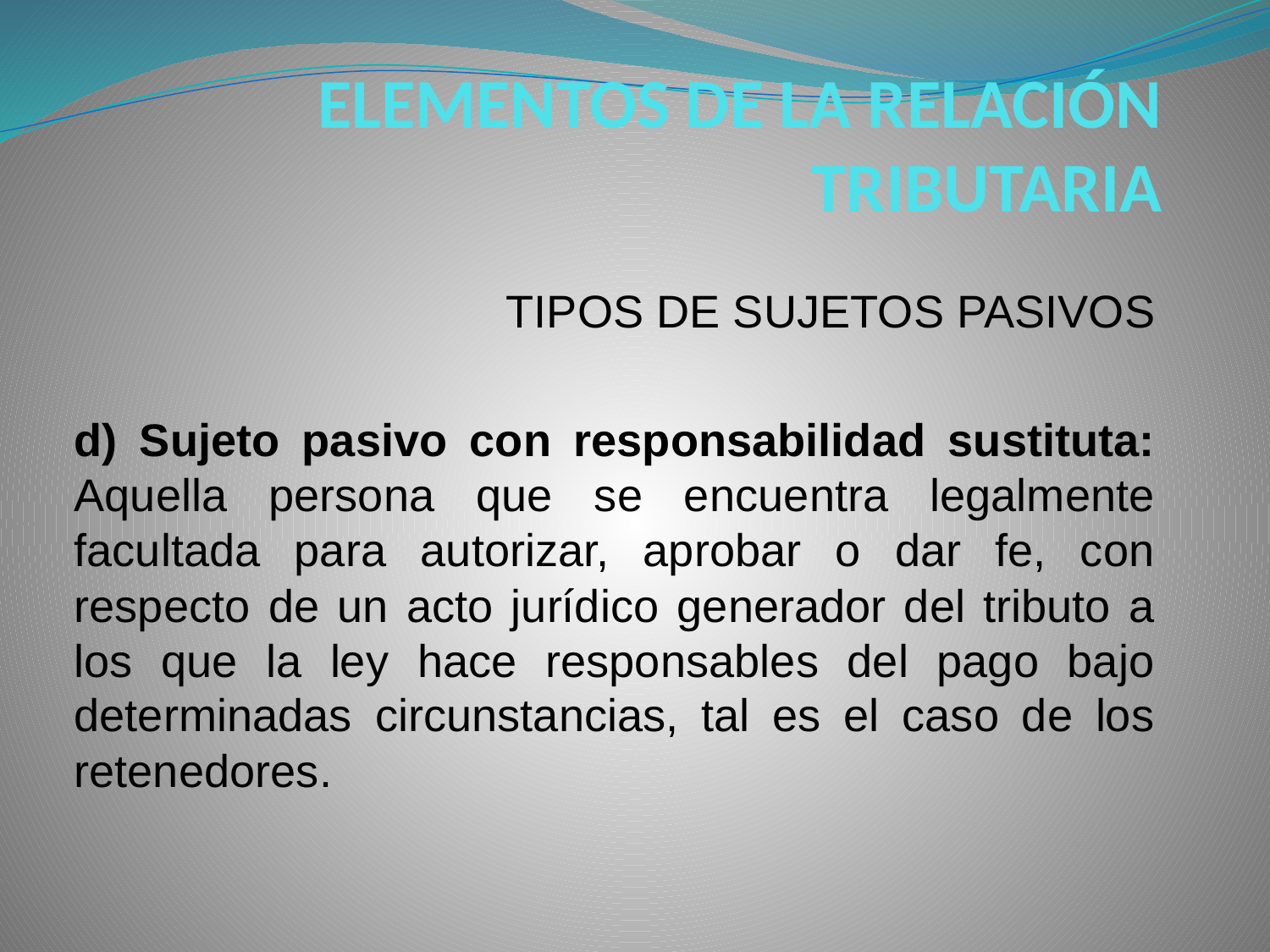

# ELEMENTOS DE LA RELACIÓN TRIBUTARIA
TIPOS DE SUJETOS PASIVOS

d) Sujeto pasivo con responsabilidad sustituta: Aquella persona que se encuentra legalmente facultada para autorizar, aprobar o dar fe, con respecto de un acto jurídico generador del tributo a los que la ley hace responsables del pago bajo determinadas circunstancias, tal es el caso de los retenedores.